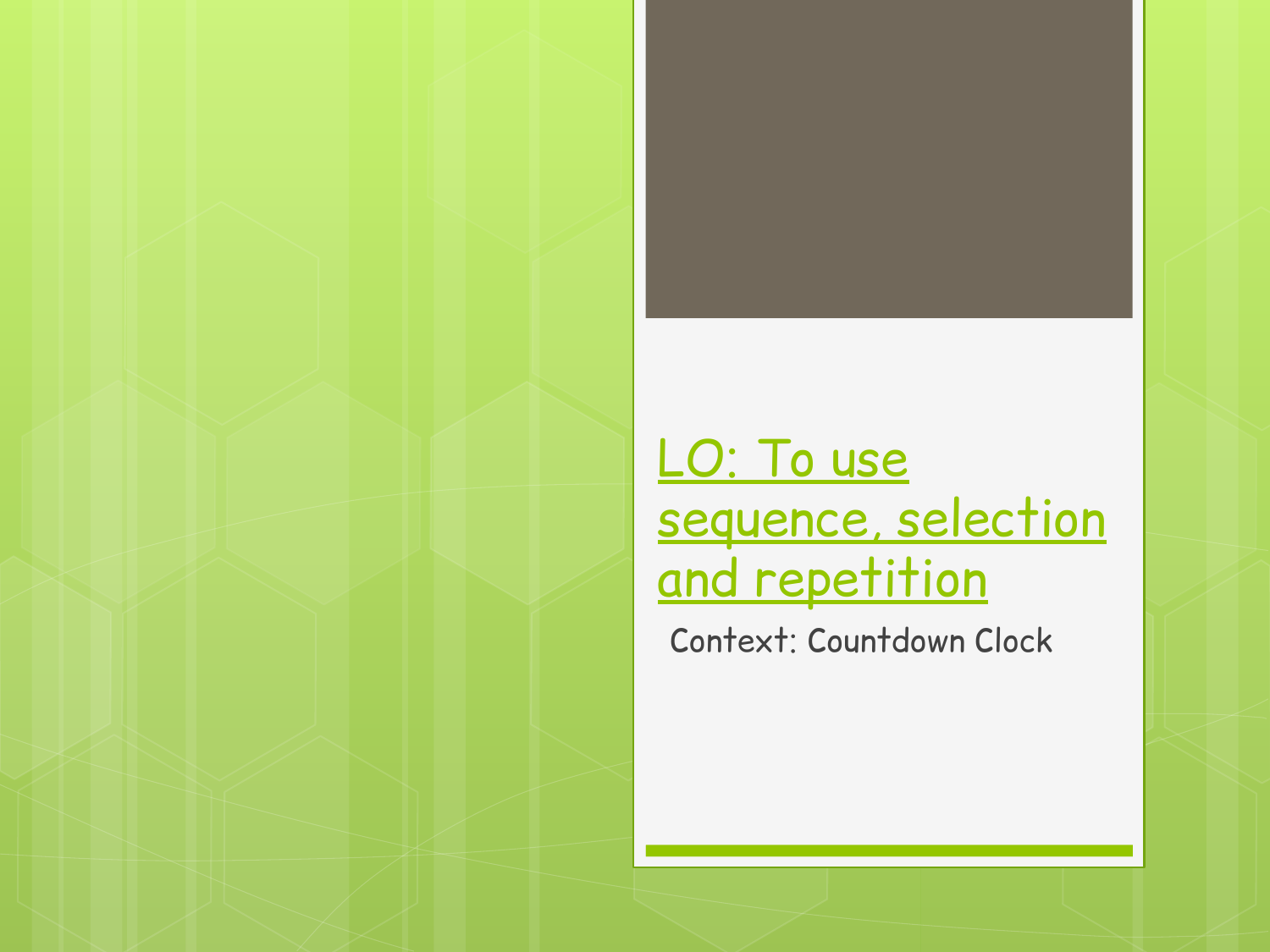

# LO: To use sequence, selection and repetition
Context: Countdown Clock